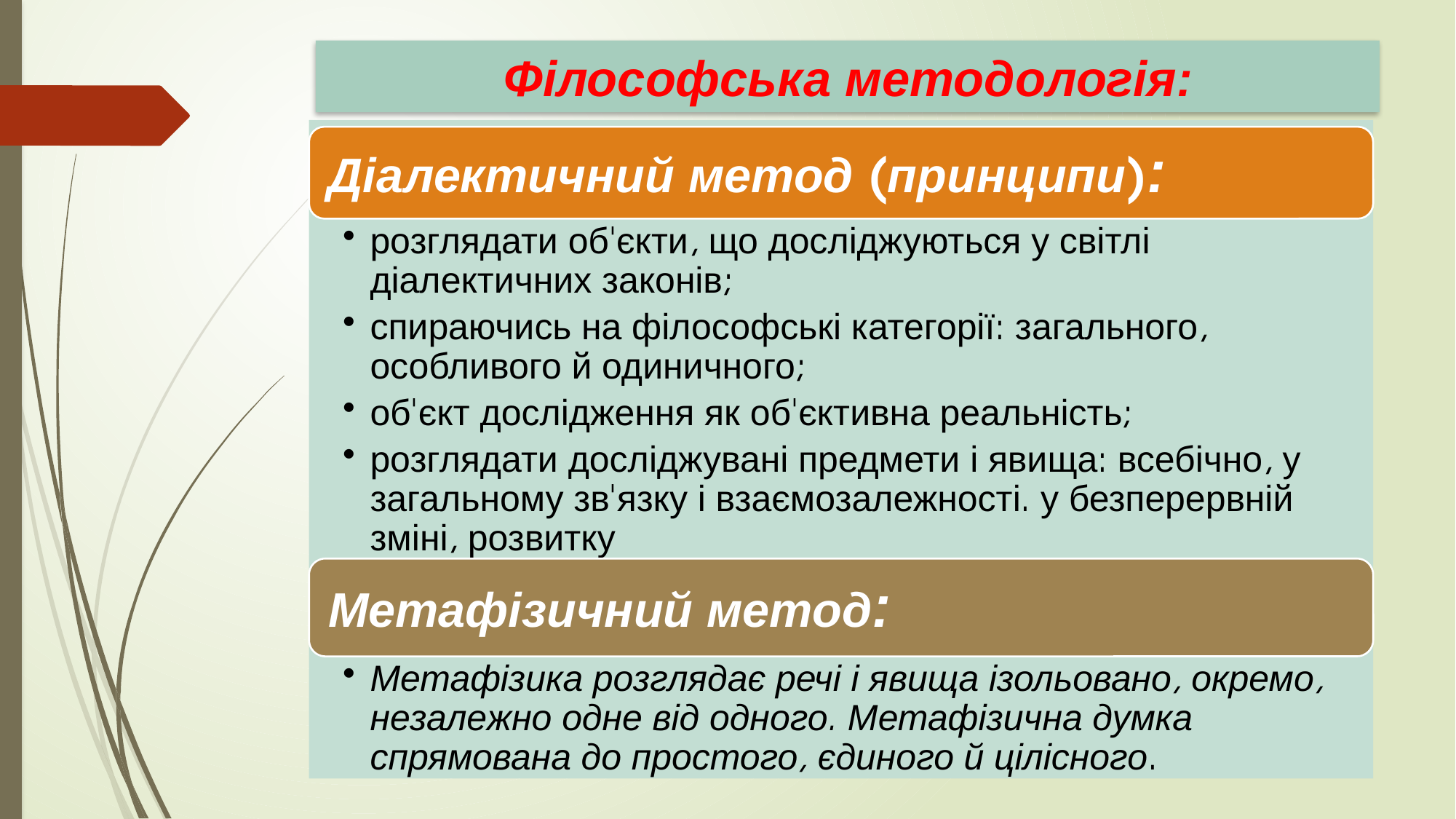

# Філософська методологія:
Діалектичний метод (принципи):
розглядати об'єкти, що досліджуються у світлі діалектичних законів;
спираючись на філософські категорії: загального, особливого й одиничного;
об'єкт дослідження як об'єктивна реальність;
розглядати досліджувані предмети і явища: всебічно, у загальному зв'язку і взаємозалежності. у безперервній зміні, розвитку

Метафізичний метод:
Метафізика розглядає речі і явища ізольовано, окремо, незалежно одне від одного. Метафізична думка спрямована до простого, єдиного й цілісного.